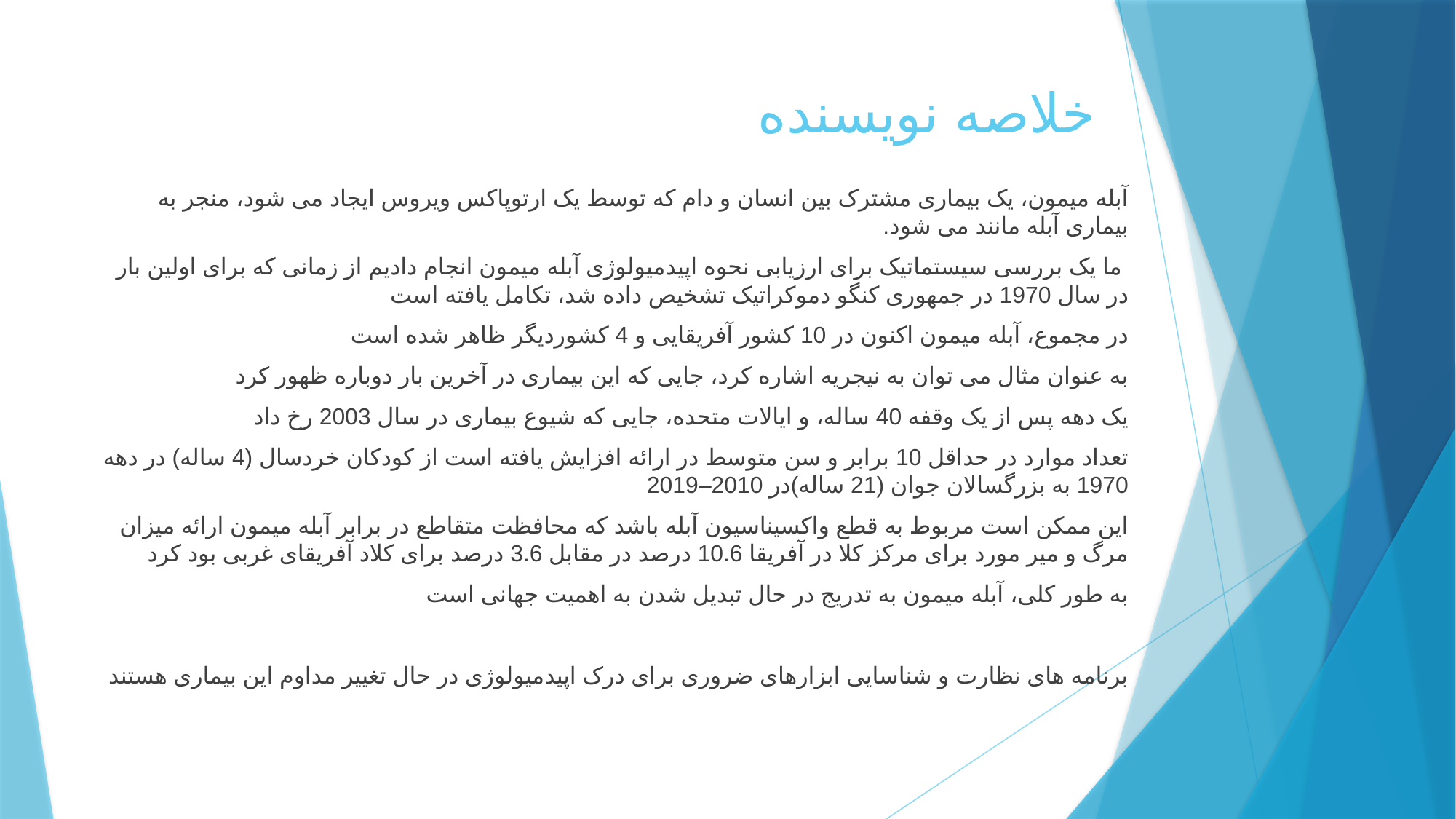

# خلاصه نویسنده
آبله میمون، یک بیماری مشترک بین انسان و دام که توسط یک ارتوپاکس ویروس ایجاد می شود، منجر به بیماری آبله مانند می شود.
 ما یک بررسی سیستماتیک برای ارزیابی نحوه اپیدمیولوژی آبله میمون انجام دادیم از زمانی که برای اولین بار در سال 1970 در جمهوری کنگو دموکراتیک تشخیص داده شد، تکامل یافته است
در مجموع، آبله میمون اکنون در 10 کشور آفریقایی و 4 کشوردیگر ظاهر شده است
به عنوان مثال می توان به نیجریه اشاره کرد، جایی که این بیماری در آخرین بار دوباره ظهور کرد
یک دهه پس از یک وقفه 40 ساله، و ایالات متحده، جایی که شیوع بیماری در سال 2003 رخ داد
تعداد موارد در حداقل 10 برابر و سن متوسط در ارائه افزایش یافته است از کودکان خردسال (4 ساله) در دهه 1970 به بزرگسالان جوان (21 ساله)در 2010–2019
این ممکن است مربوط به قطع واکسیناسیون آبله باشد که محافظت متقاطع در برابر آبله میمون ارائه میزان مرگ و میر مورد برای مرکز کلا در آفریقا 10.6 درصد در مقابل 3.6 درصد برای کلاد آفریقای غربی بود کرد
به طور کلی، آبله میمون به تدریج در حال تبدیل شدن به اهمیت جهانی است

برنامه های نظارت و شناسایی ابزارهای ضروری برای درک اپیدمیولوژی در حال تغییر مداوم این بیماری هستند